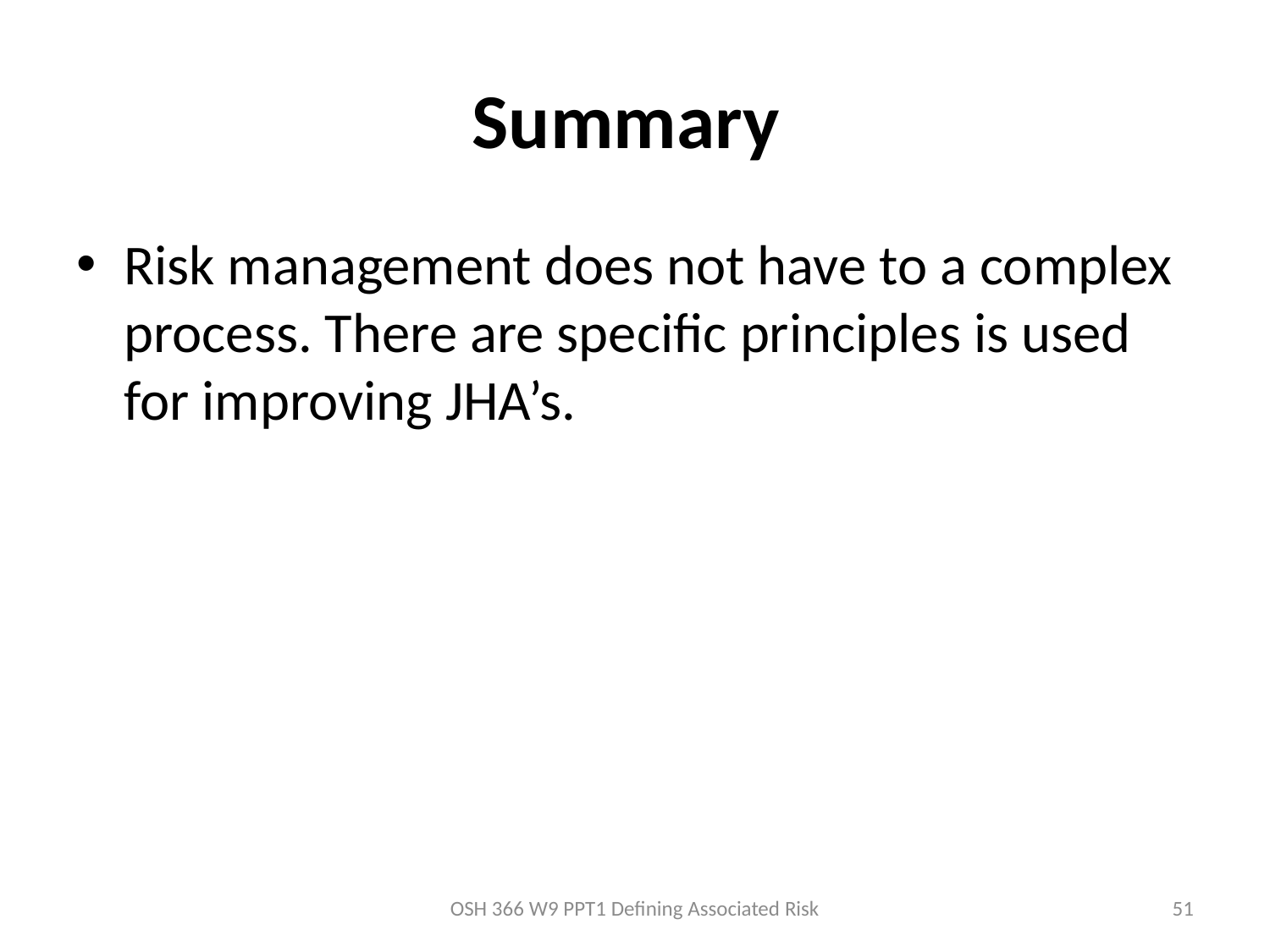

# Summary
Risk management does not have to a complex process. There are specific principles is used for improving JHA’s.
OSH 366 W9 PPT1 Defining Associated Risk
51